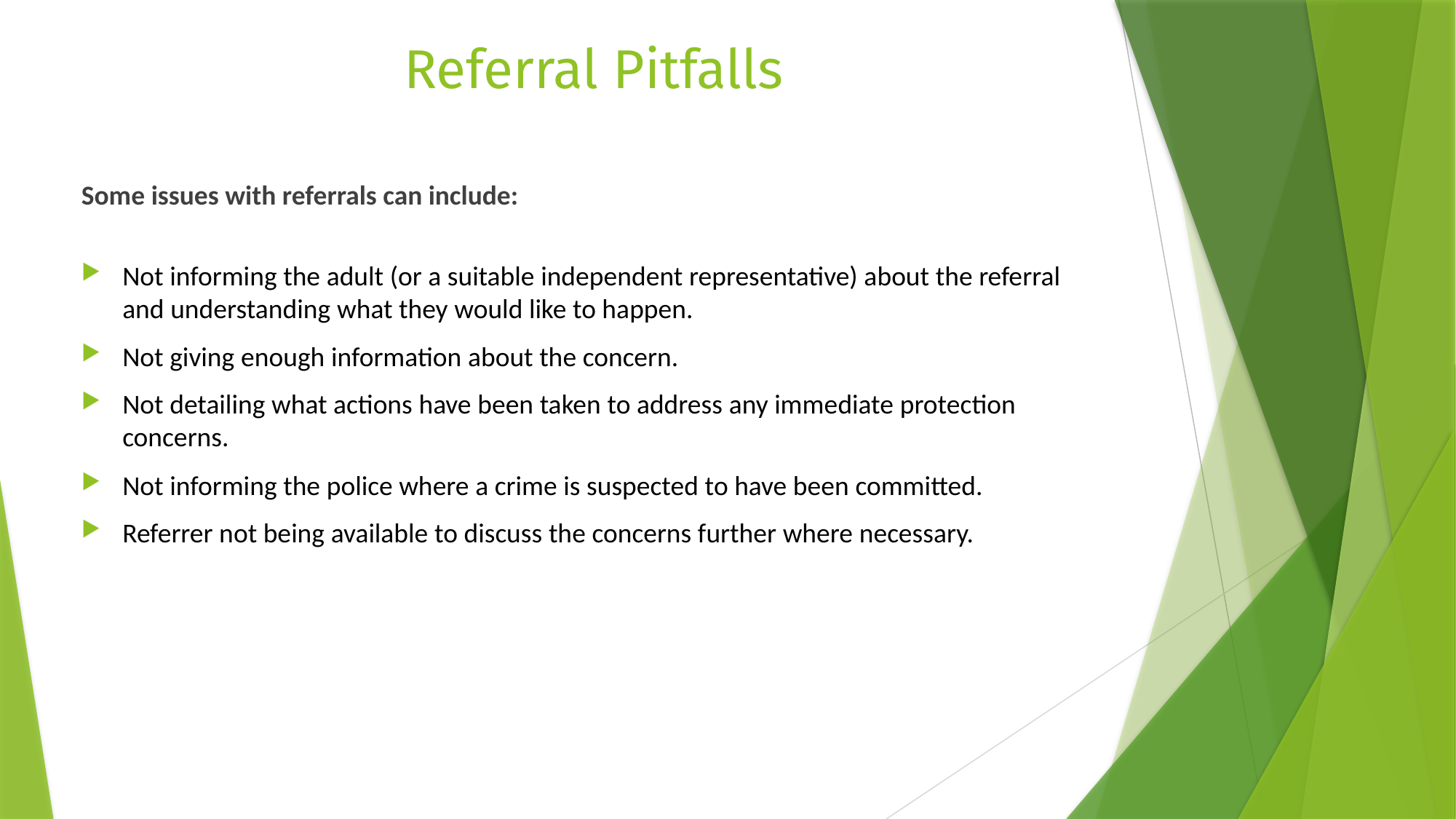

# Referral Pitfalls

Some issues with referrals can include:
Not informing the adult (or a suitable independent representative) about the referral and understanding what they would like to happen.
Not giving enough information about the concern.
Not detailing what actions have been taken to address any immediate protection concerns.
Not informing the police where a crime is suspected to have been committed.
Referrer not being available to discuss the concerns further where necessary.